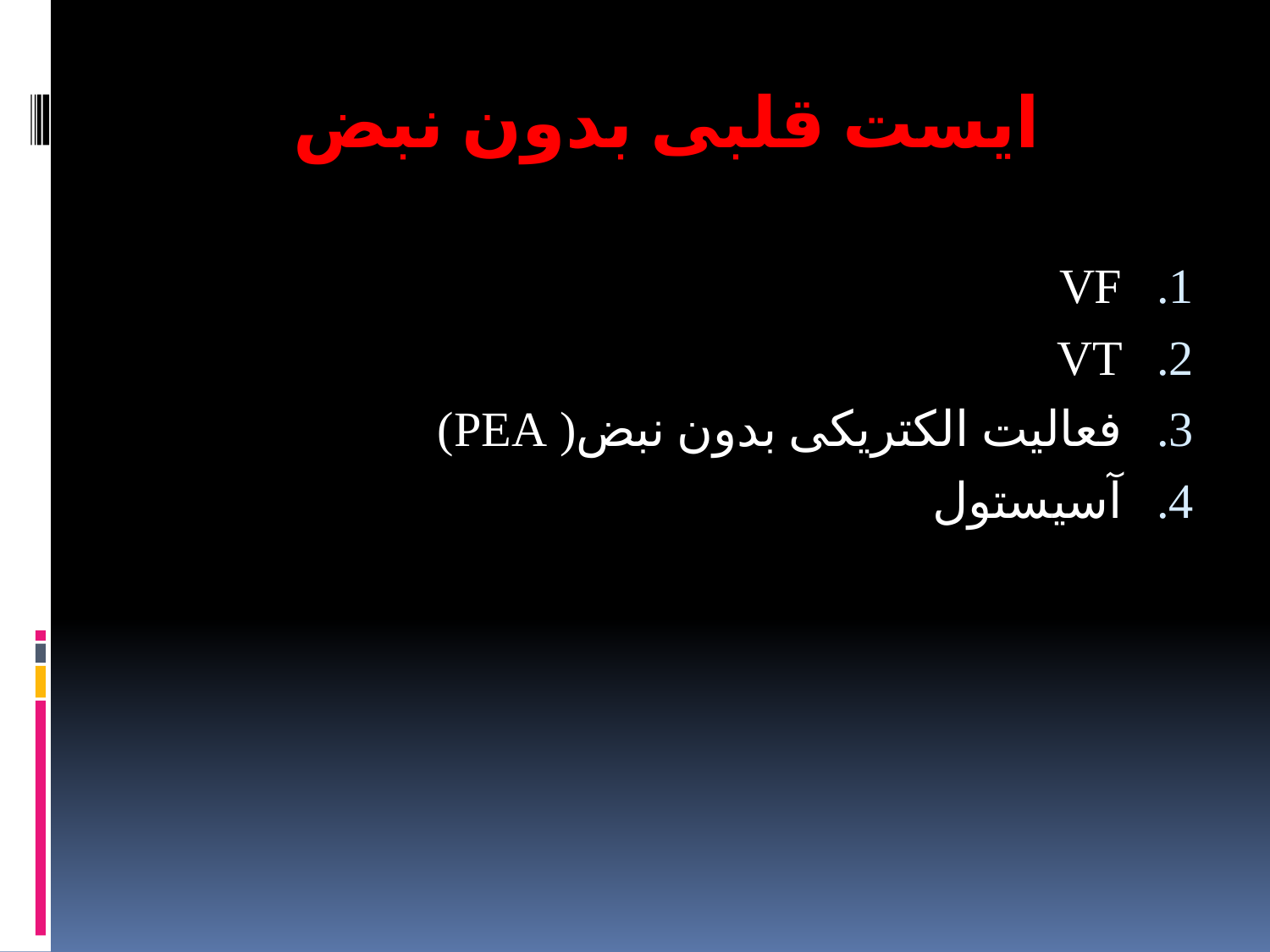

# ایست قلبی بدون نبض
VF
VT
فعالیت الکتریکی بدون نبض( PEA)
آسیستول